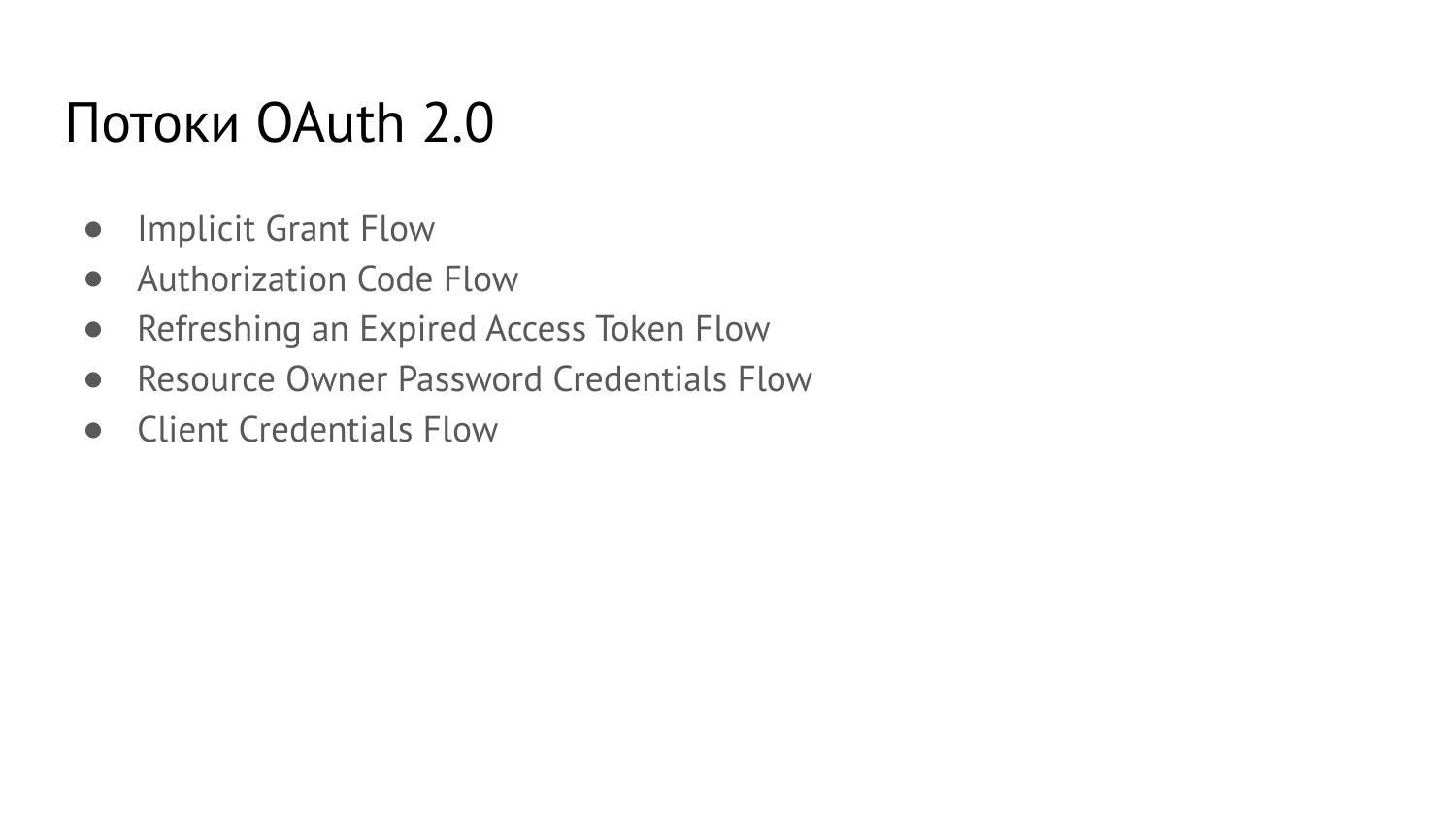

# Потоки OAuth 2.0
Implicit Grant Flow
Authorization Code Flow
Refreshing an Expired Access Token Flow
Resource Owner Password Credentials Flow
Client Credentials Flow